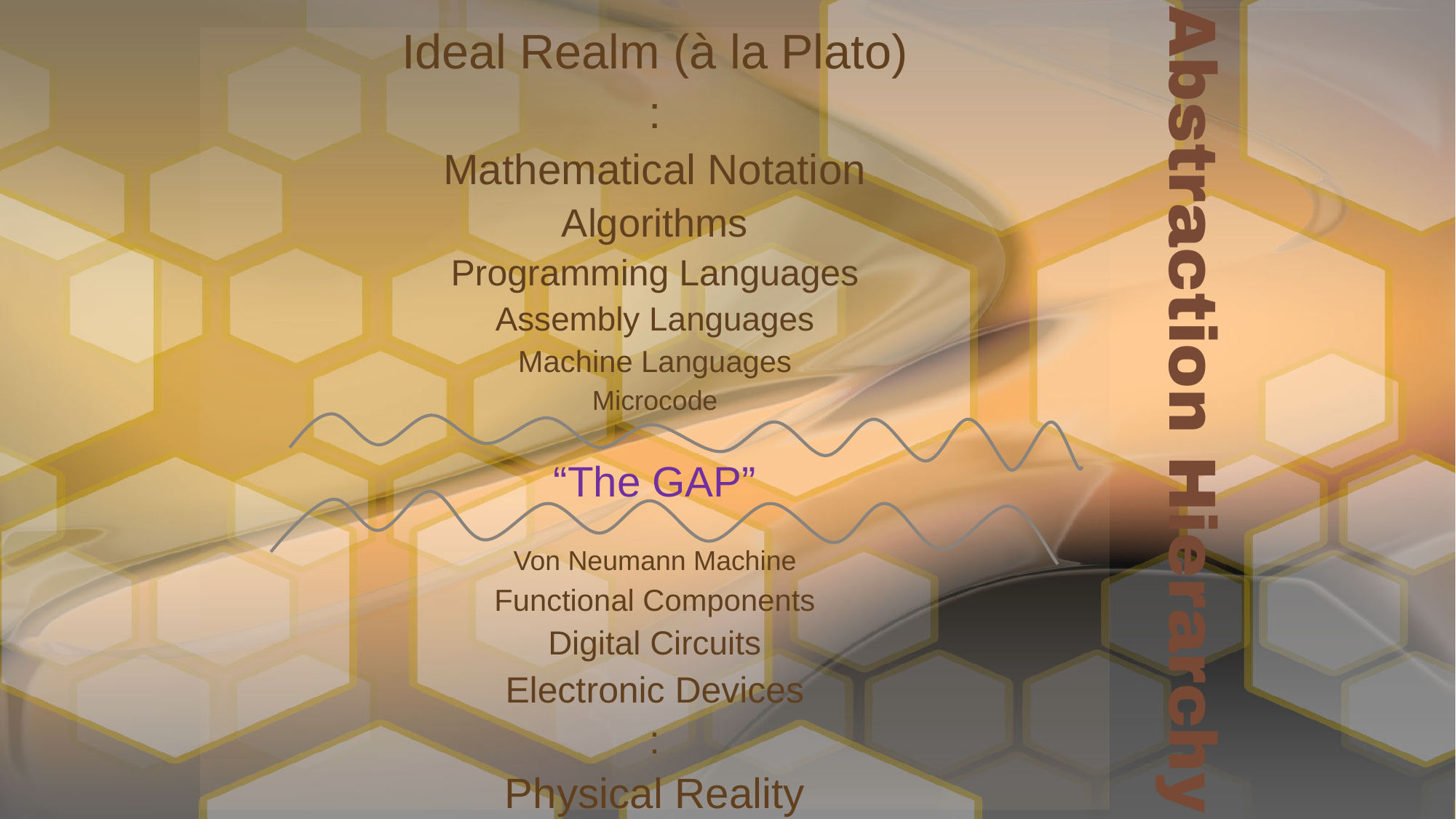

Abstraction Hierarchy
Ideal Realm (à la Plato)
:
Mathematical Notation
Algorithms
Programming Languages
Assembly Languages
Machine Languages
Microcode

“The GAP”

Von Neumann Machine
Functional Components
Digital Circuits
Electronic Devices
:
Physical Reality